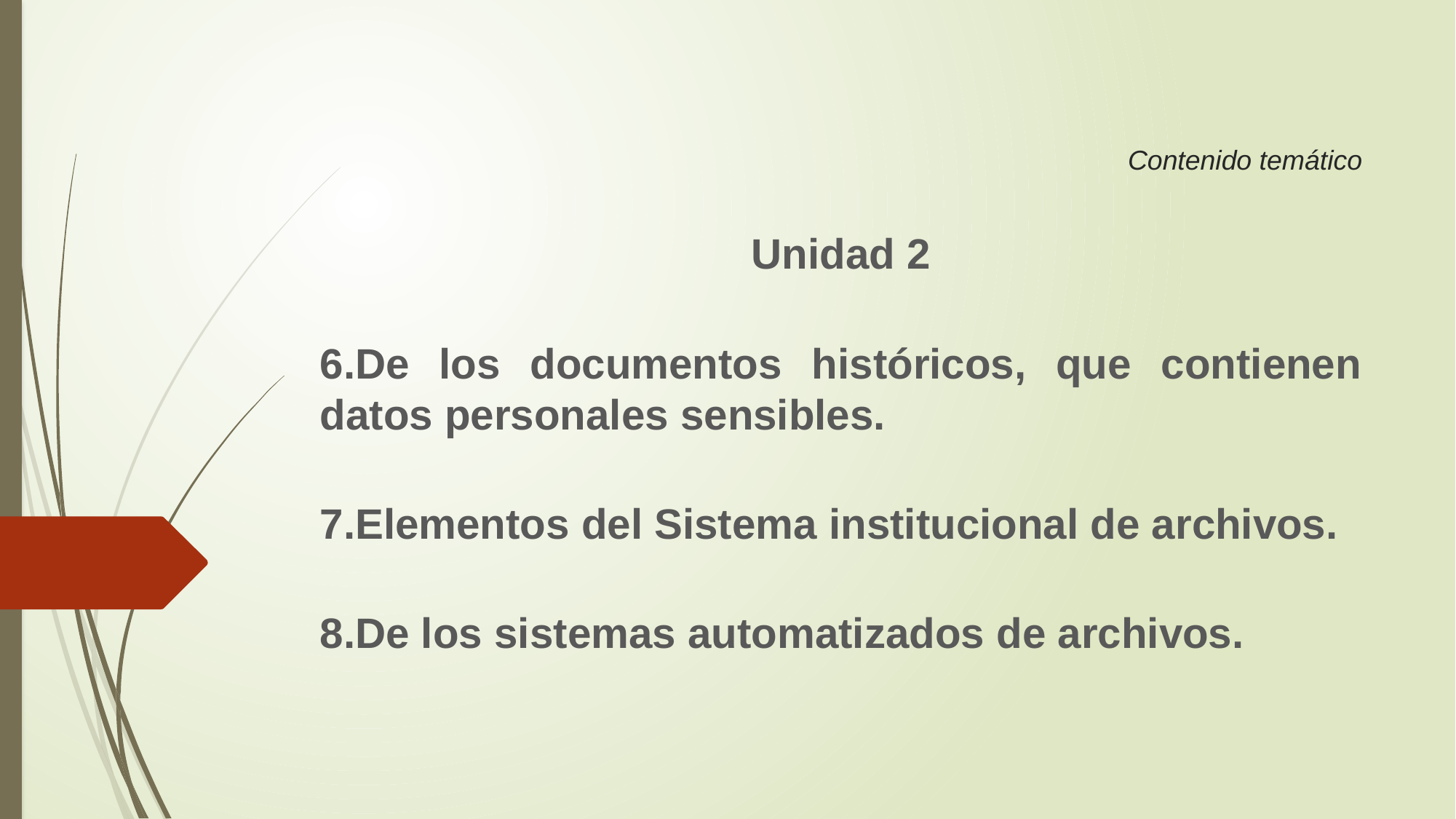

# Contenido temático
Unidad 2

6.De los documentos históricos, que contienen datos personales sensibles.

7.Elementos del Sistema institucional de archivos.

8.De los sistemas automatizados de archivos.